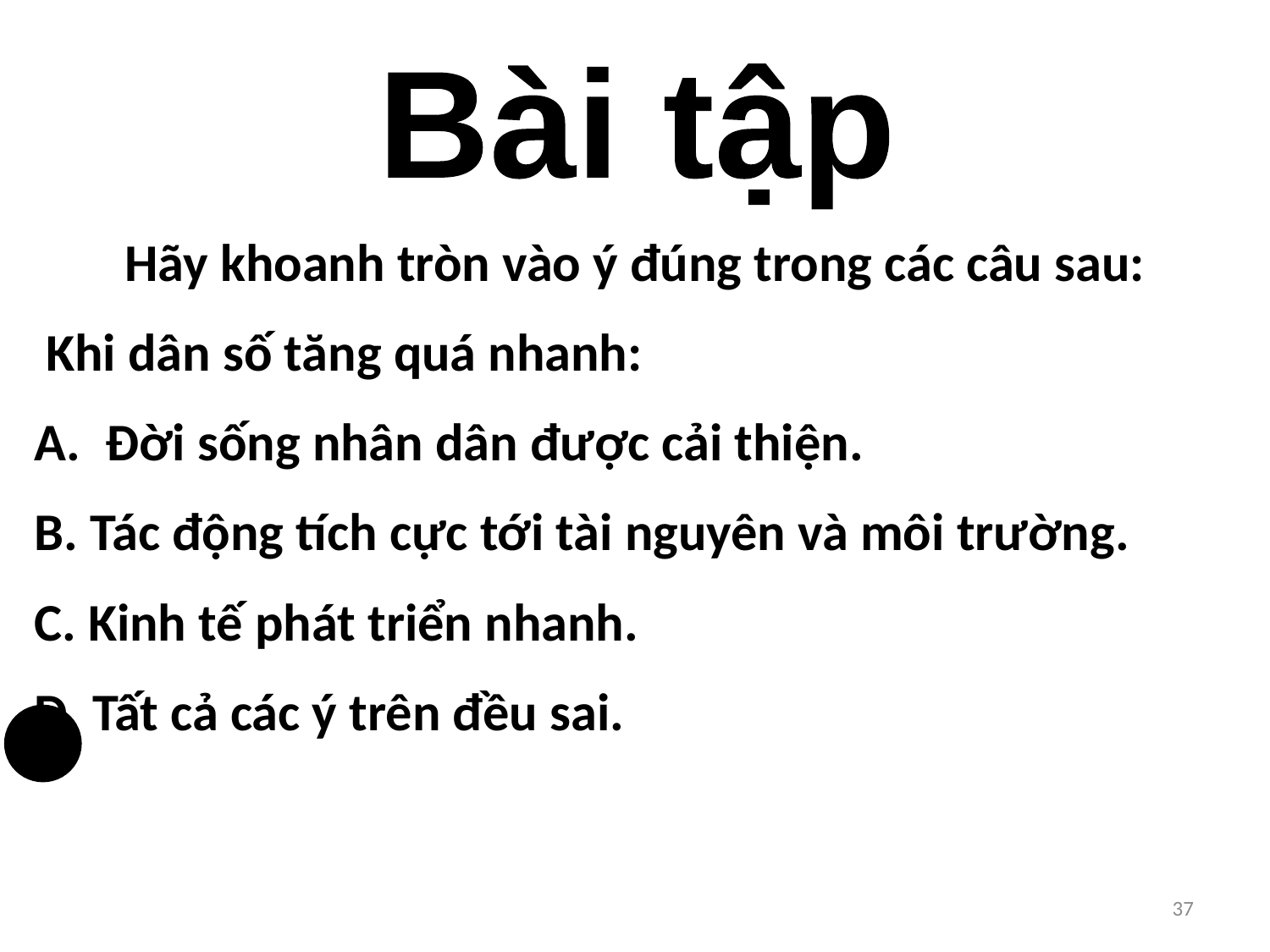

Bài tập
Hãy khoanh tròn vào ý đúng trong các câu sau:
 Khi dân số tăng quá nhanh:
Đời sống nhân dân được cải thiện.
B. Tác động tích cực tới tài nguyên và môi trường.
C. Kinh tế phát triển nhanh.
D. Tất cả các ý trên đều sai.

37